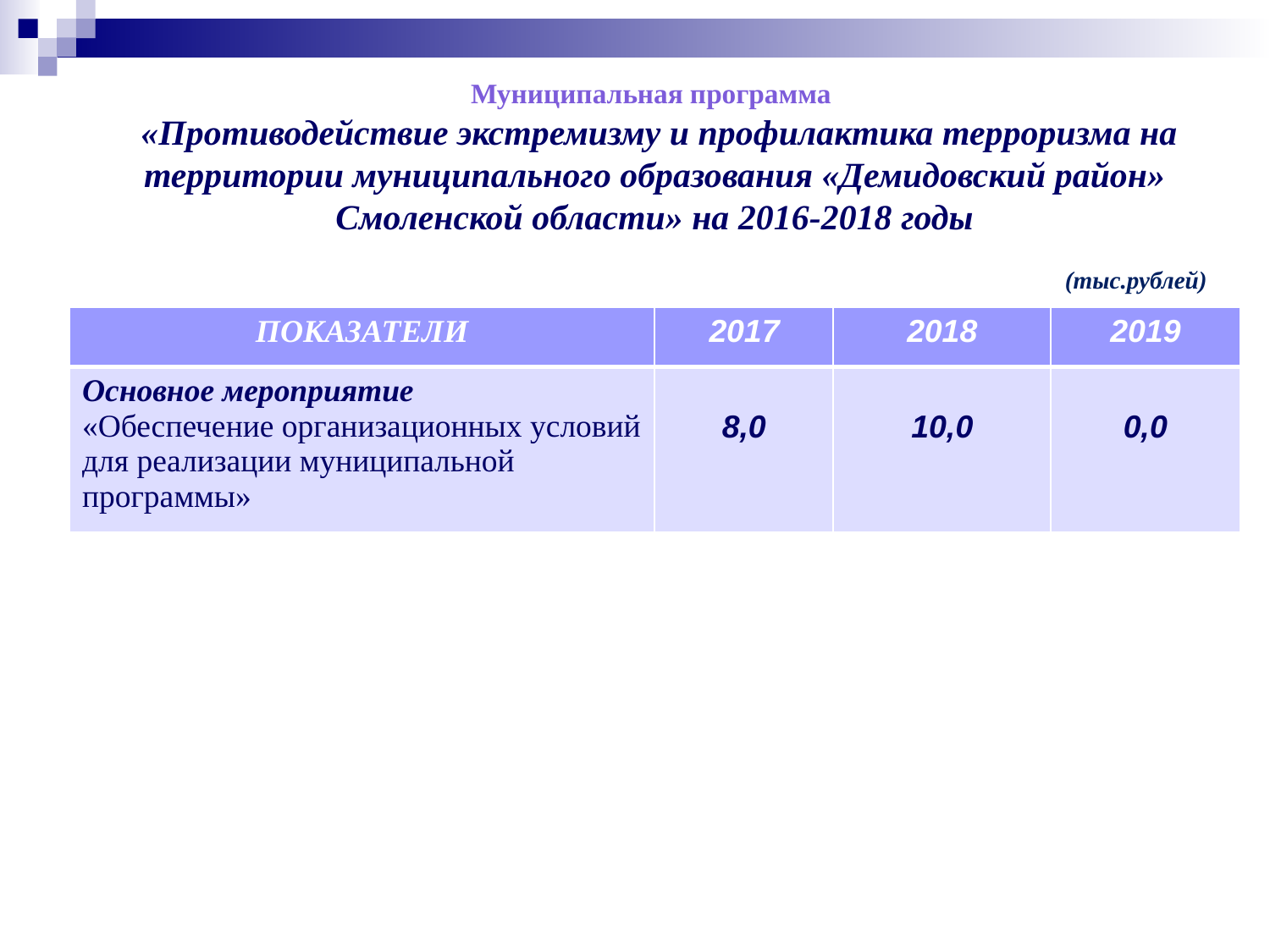

Муниципальная программа
 «Противодействие экстремизму и профилактика терроризма на территории муниципального образования «Демидовский район» Смоленской области» на 2016-2018 годы

(тыс.рублей)
| ПОКАЗАТЕЛИ | 2017 | 2018 | 2019 |
| --- | --- | --- | --- |
| Основное мероприятие «Обеспечение организационных условий для реализации муниципальной программы» | 8,0 | 10,0 | 0,0 |